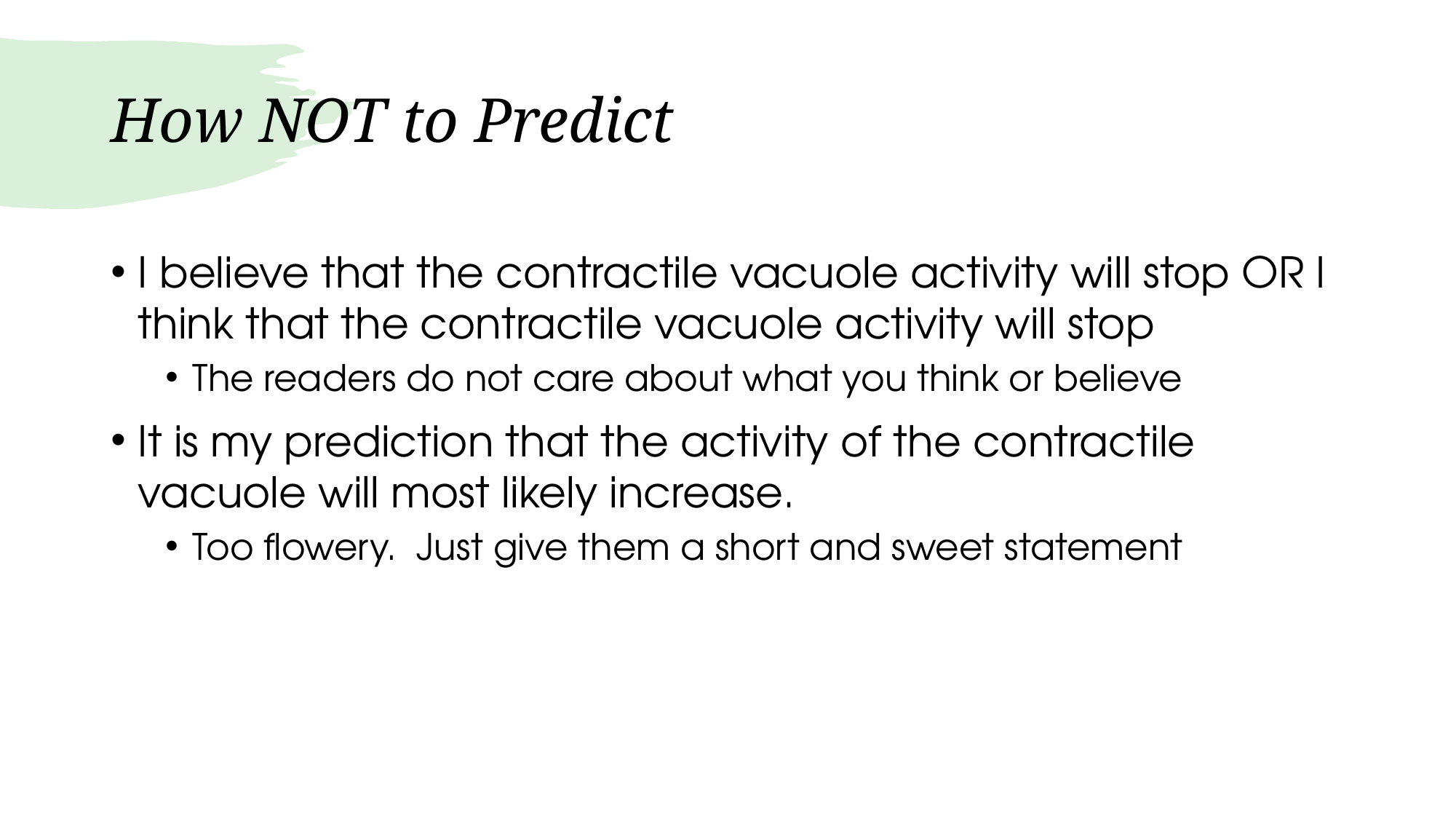

# How NOT to Predict
I believe that the contractile vacuole activity will stop OR I think that the contractile vacuole activity will stop
The readers do not care about what you think or believe
It is my prediction that the activity of the contractile vacuole will most likely increase.
Too flowery.  Just give them a short and sweet statement